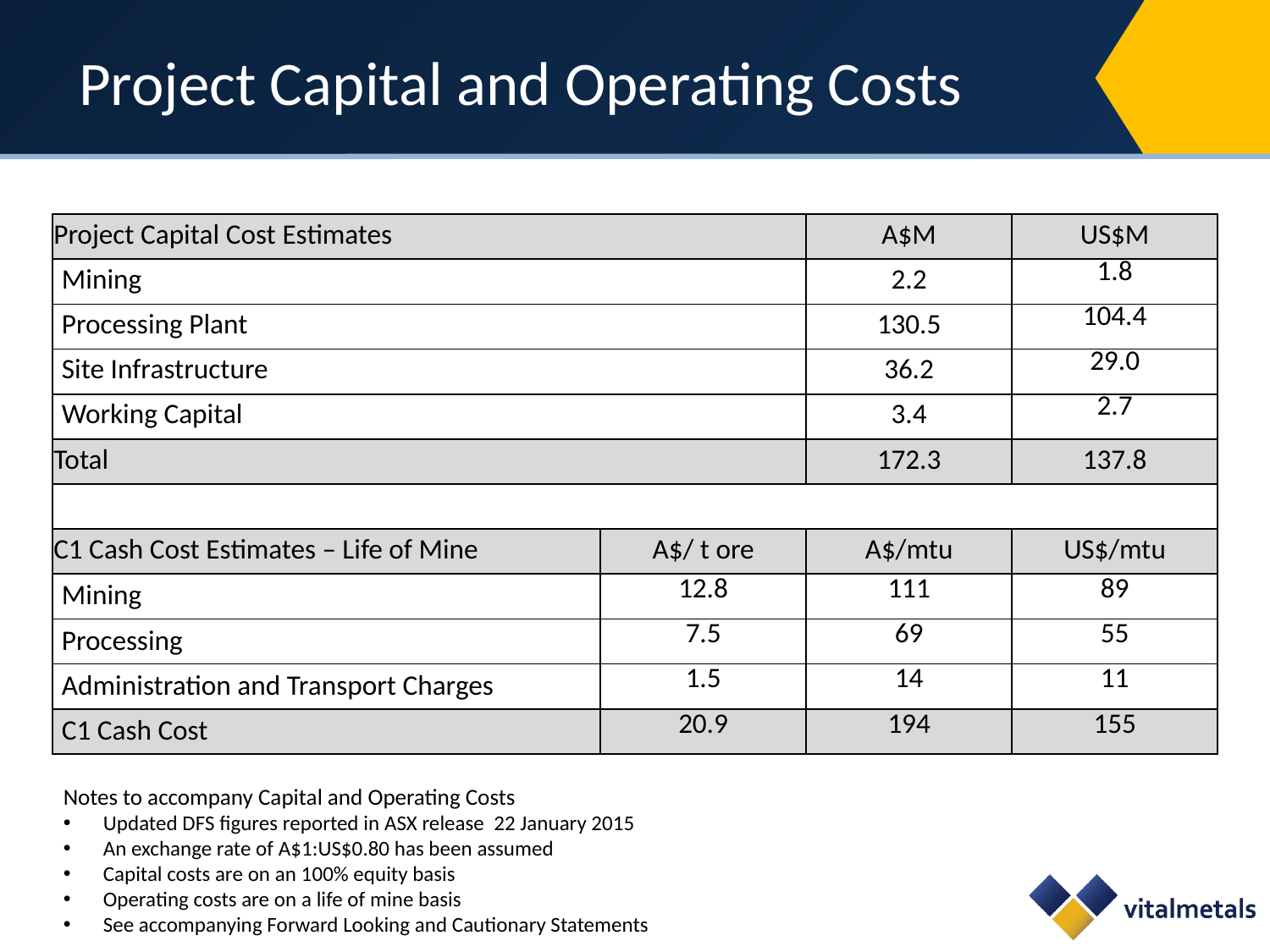

# Project Capital and Operating Costs
| Project Capital Cost Estimates |  | A$M | US$M |
| --- | --- | --- | --- |
| Mining |  | 2.2 | 1.8 |
| Processing Plant |  | 130.5 | 104.4 |
| Site Infrastructure |  | 36.2 | 29.0 |
| Working Capital |  | 3.4 | 2.7 |
| Total |  | 172.3 | 137.8 |
|  |  |  |  |
| C1 Cash Cost Estimates – Life of Mine | A$/ t ore | A$/mtu | US$/mtu |
| Mining | 12.8 | 111 | 89 |
| Processing | 7.5 | 69 | 55 |
| Administration and Transport Charges | 1.5 | 14 | 11 |
| C1 Cash Cost | 20.9 | 194 | 155 |
Notes to accompany Capital and Operating Costs
Updated DFS figures reported in ASX release  22 January 2015
An exchange rate of A$1:US$0.80 has been assumed
Capital costs are on an 100% equity basis
Operating costs are on a life of mine basis
See accompanying Forward Looking and Cautionary Statements